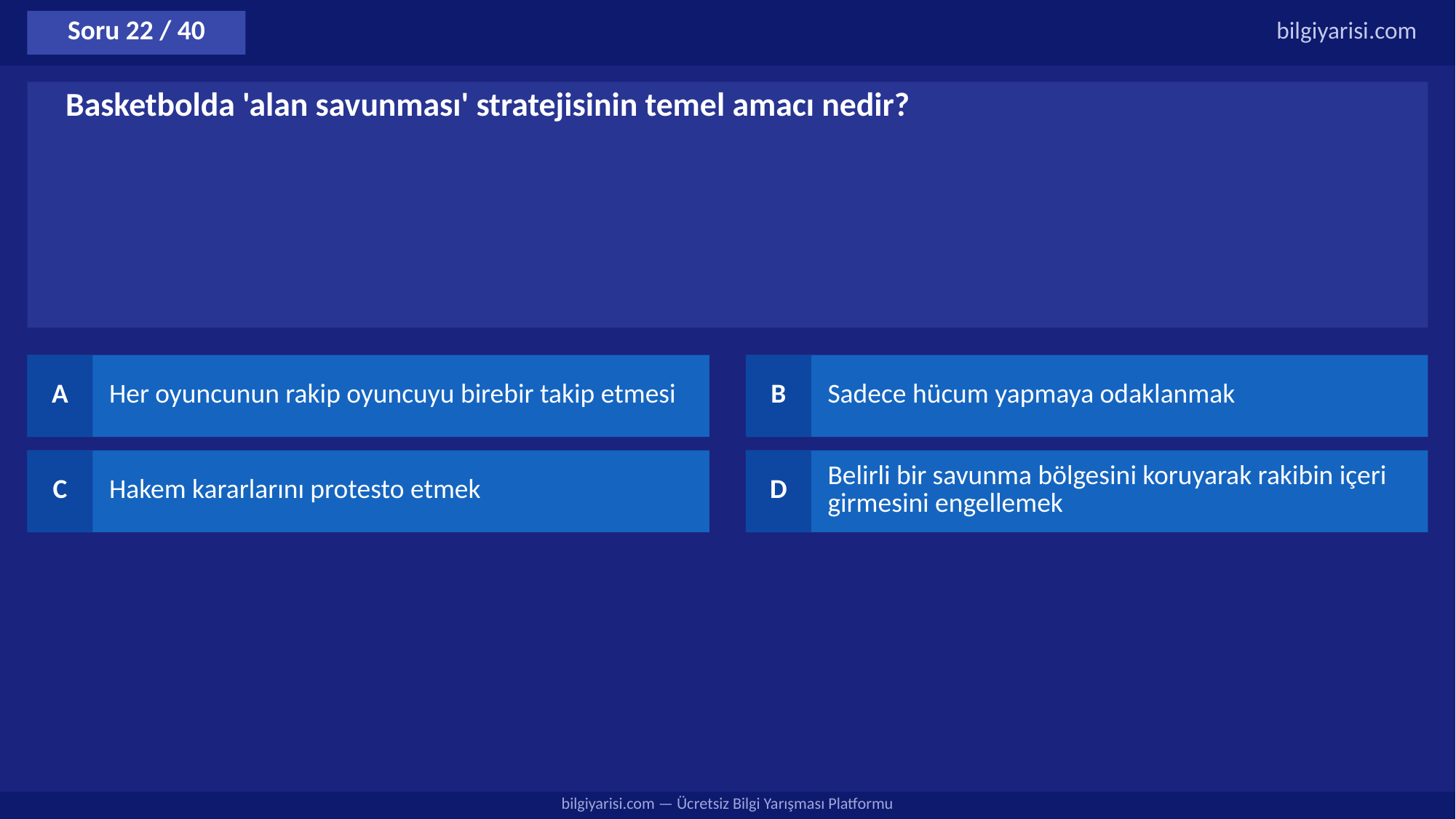

Soru 22 / 40
bilgiyarisi.com

Basketbolda 'alan savunması' stratejisinin temel amacı nedir?

A
Her oyuncunun rakip oyuncuyu birebir takip etmesi

B
Sadece hücum yapmaya odaklanmak

C
Hakem kararlarını protesto etmek

D
Belirli bir savunma bölgesini koruyarak rakibin içeri girmesini engellemek
bilgiyarisi.com — Ücretsiz Bilgi Yarışması Platformu